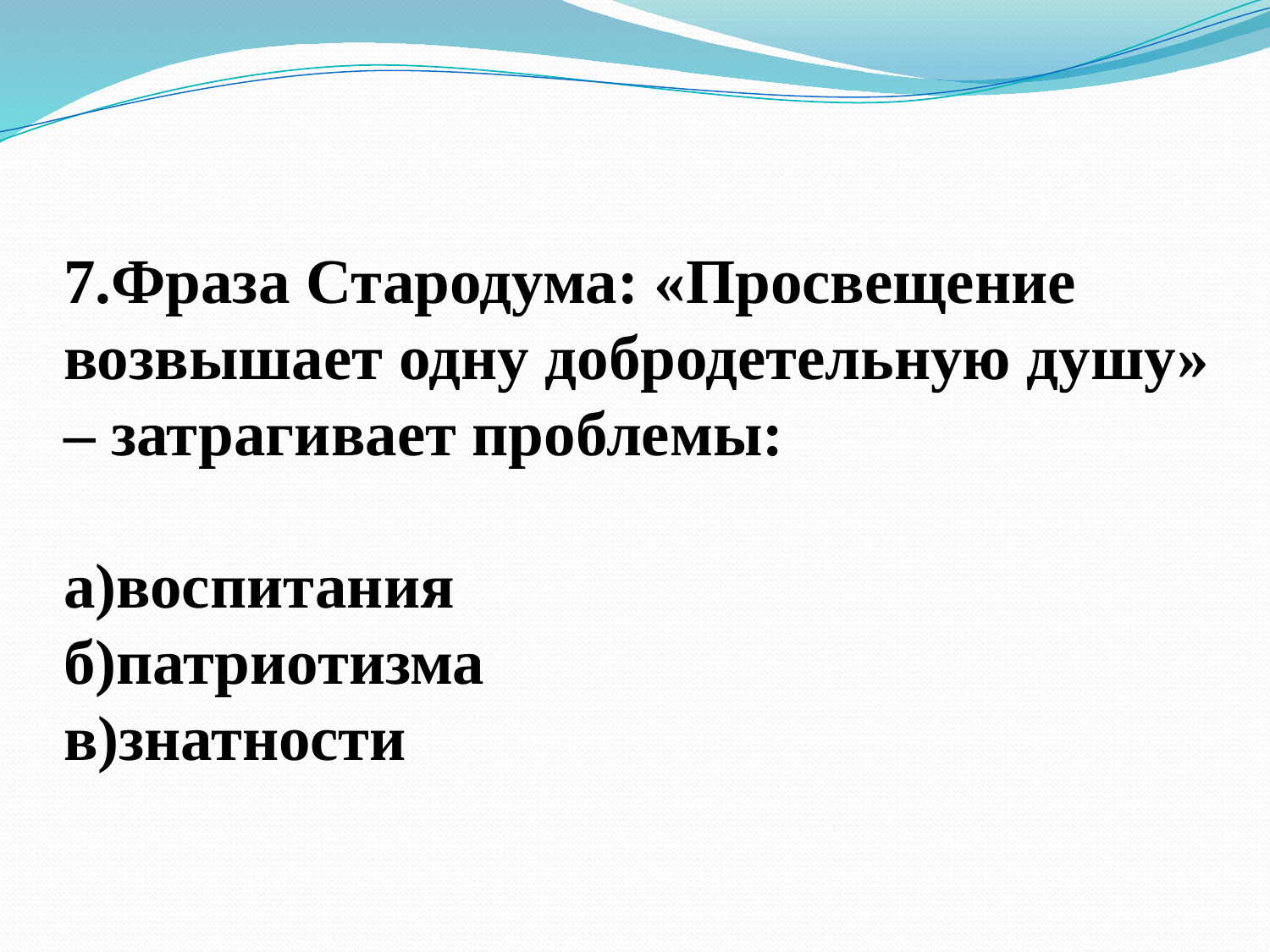

# 7.Фраза Стародума: «Просвещение возвышает одну добродетельную душу» – затрагивает проблемы: а)воспитания б)патриотизма в)знатности